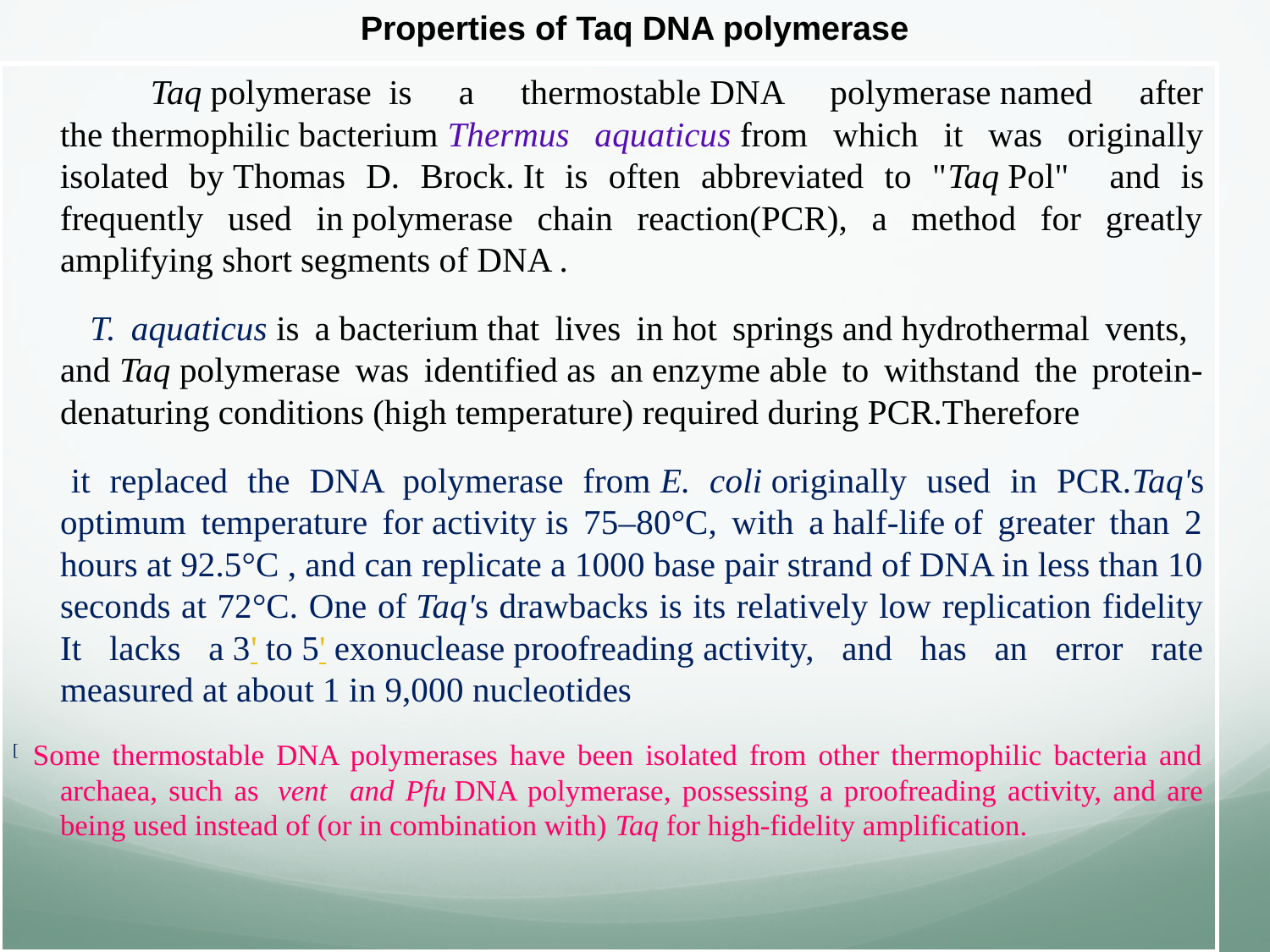

# Properties of Taq DNA polymerase
   Taq polymerase  is a thermostable DNA polymerase named after the thermophilic bacterium Thermus aquaticus from which it was originally isolated by Thomas D. Brock. It is often abbreviated to "Taq Pol"  and is frequently used in polymerase chain reaction(PCR), a method for greatly amplifying short segments of DNA .
     T. aquaticus is a bacterium that lives in hot springs and hydrothermal vents,  and Taq polymerase was identified as an enzyme able to withstand the protein-denaturing conditions (high temperature) required during PCR.Therefore
   it replaced the DNA polymerase from E. coli originally used in PCR.Taq's optimum temperature for activity is 75–80°C, with a half-life of greater than 2 hours at 92.5°C , and can replicate a 1000 base pair strand of DNA in less than 10 seconds at 72°C. One of Taq's drawbacks is its relatively low replication fidelity It lacks a 3' to 5' exonuclease proofreading activity, and has an error rate measured at about 1 in 9,000 nucleotides
[  Some thermostable DNA polymerases have been isolated from other thermophilic bacteria and archaea, such as  vent  and Pfu DNA polymerase, possessing a proofreading activity, and are being used instead of (or in combination with) Taq for high-fidelity amplification.